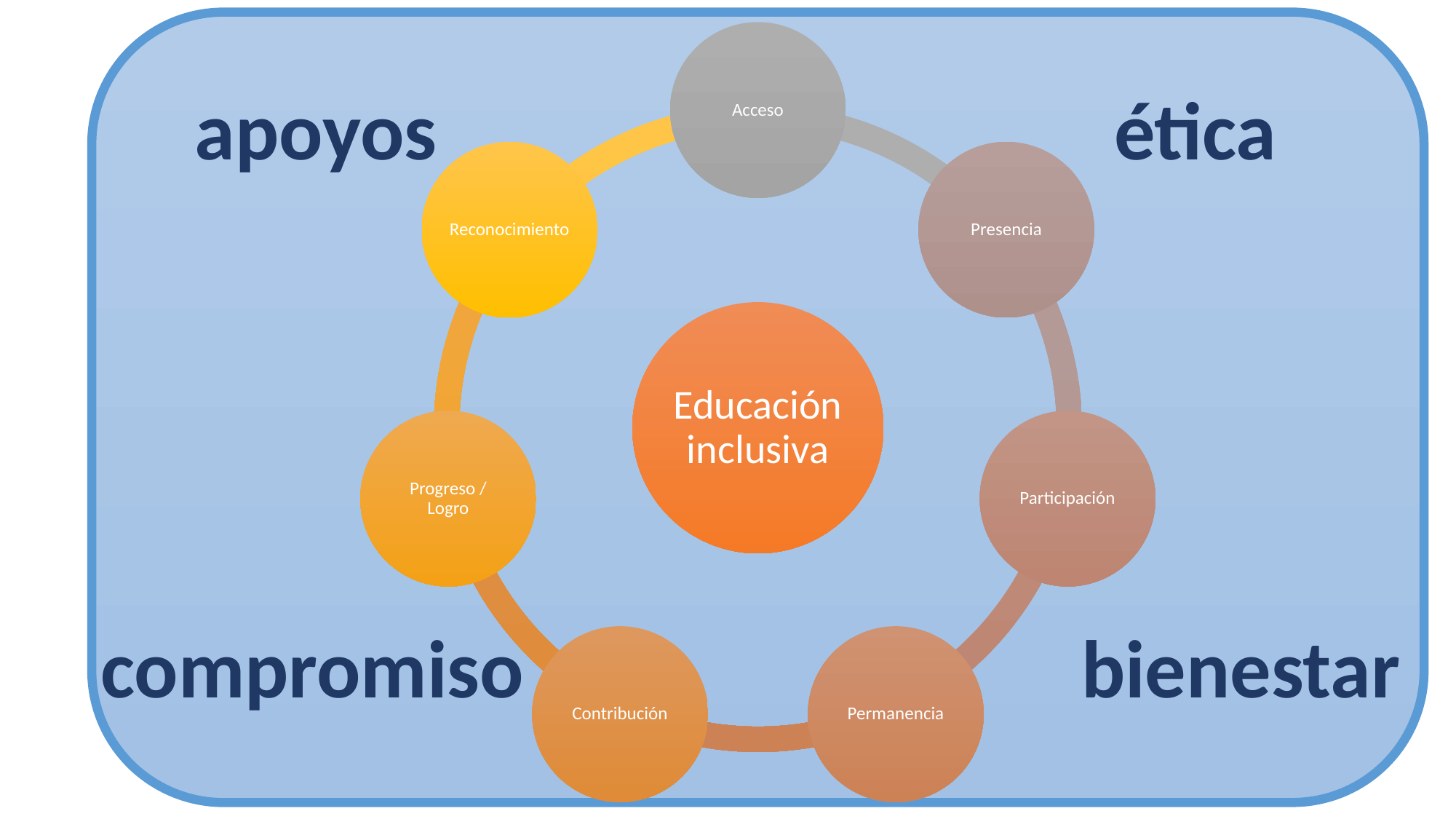

Educación inclusiva
Acceso
Presencia
Participación
Permanencia
Contribución
Progreso / Logro
Reconocimiento
apoyos
ética
compromiso
bienestar